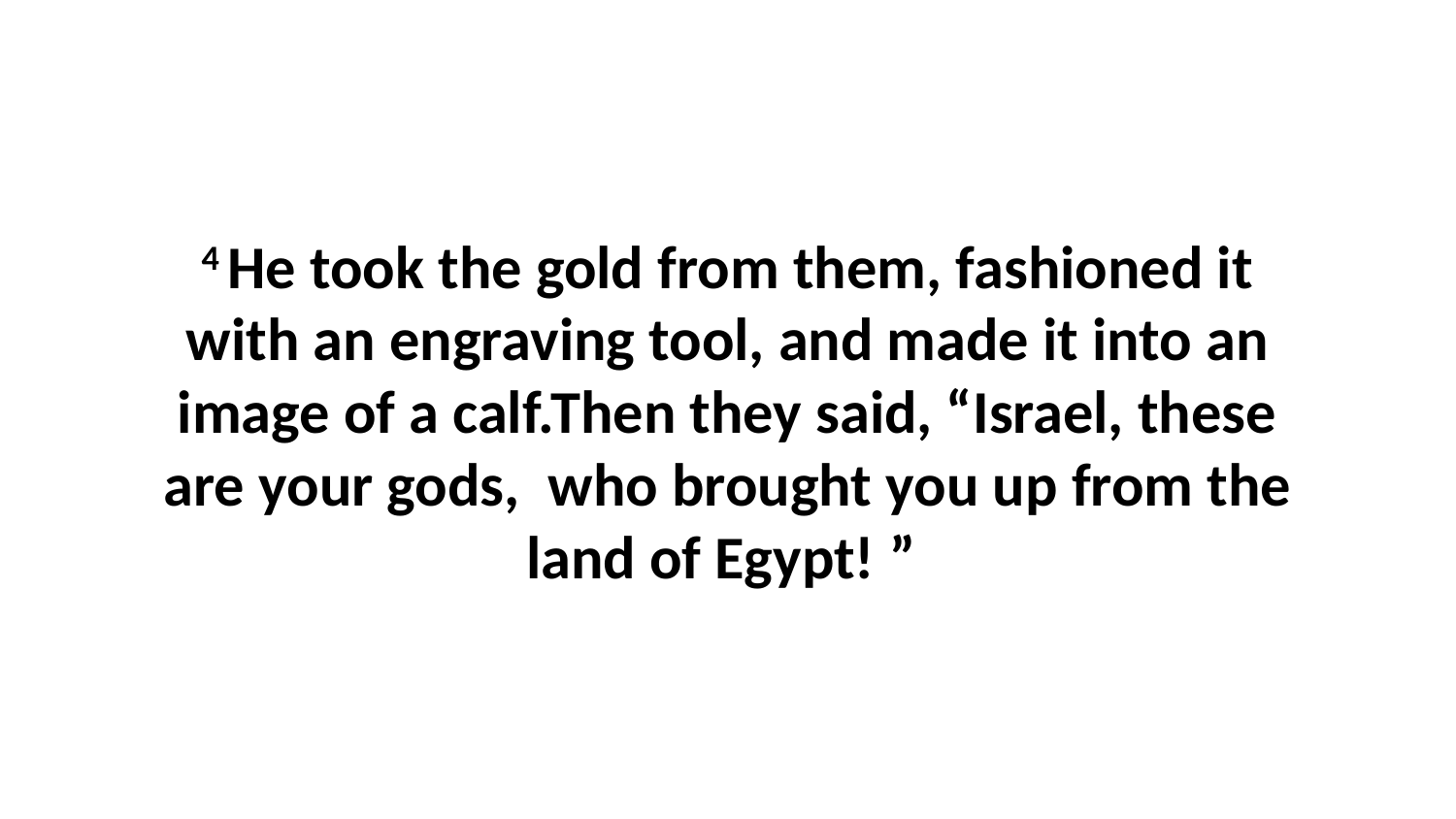

4 He took the gold from them, fashioned it with an engraving tool, and made it into an image of a calf.Then they said, “Israel, these are your gods,  who brought you up from the land of Egypt! ”